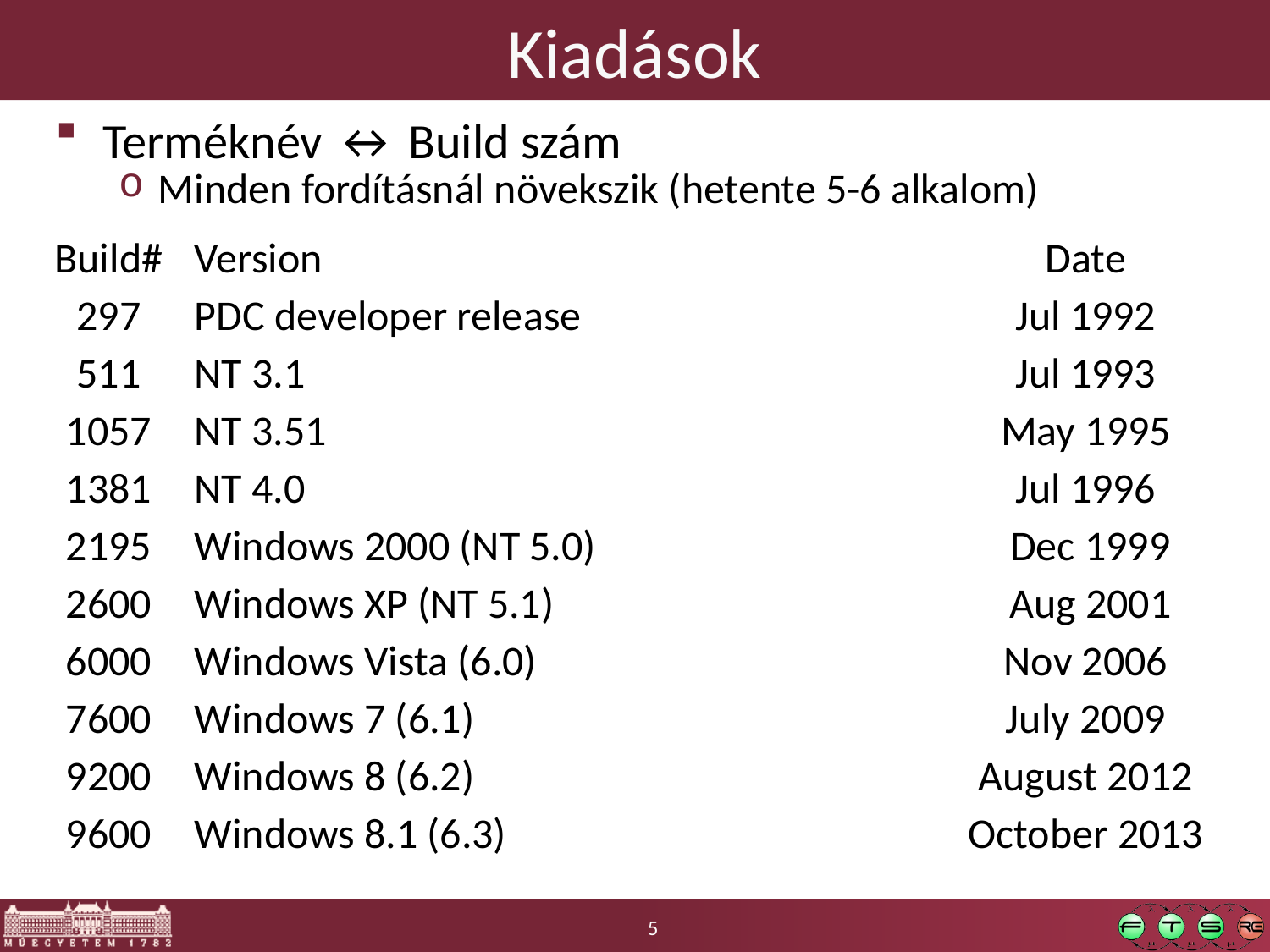

# Kiadások
Terméknév ↔ Build szám
Minden fordításnál növekszik (hetente 5-6 alkalom)

| Build# | Version | Date |
| --- | --- | --- |
| 297 | PDC developer release | Jul 1992 |
| 511 | NT 3.1 | Jul 1993 |
| 1057 | NT 3.51 | May 1995 |
| 1381 | NT 4.0 | Jul 1996 |
| 2195 | Windows 2000 (NT 5.0) | Dec 1999 |
| 2600 | Windows XP (NT 5.1) | Aug 2001 |
| 6000 | Windows Vista (6.0) | Nov 2006 |
| 7600 | Windows 7 (6.1) | July 2009 |
| 9200 | Windows 8 (6.2) | August 2012 |
| 9600 | Windows 8.1 (6.3) | October 2013 |
5